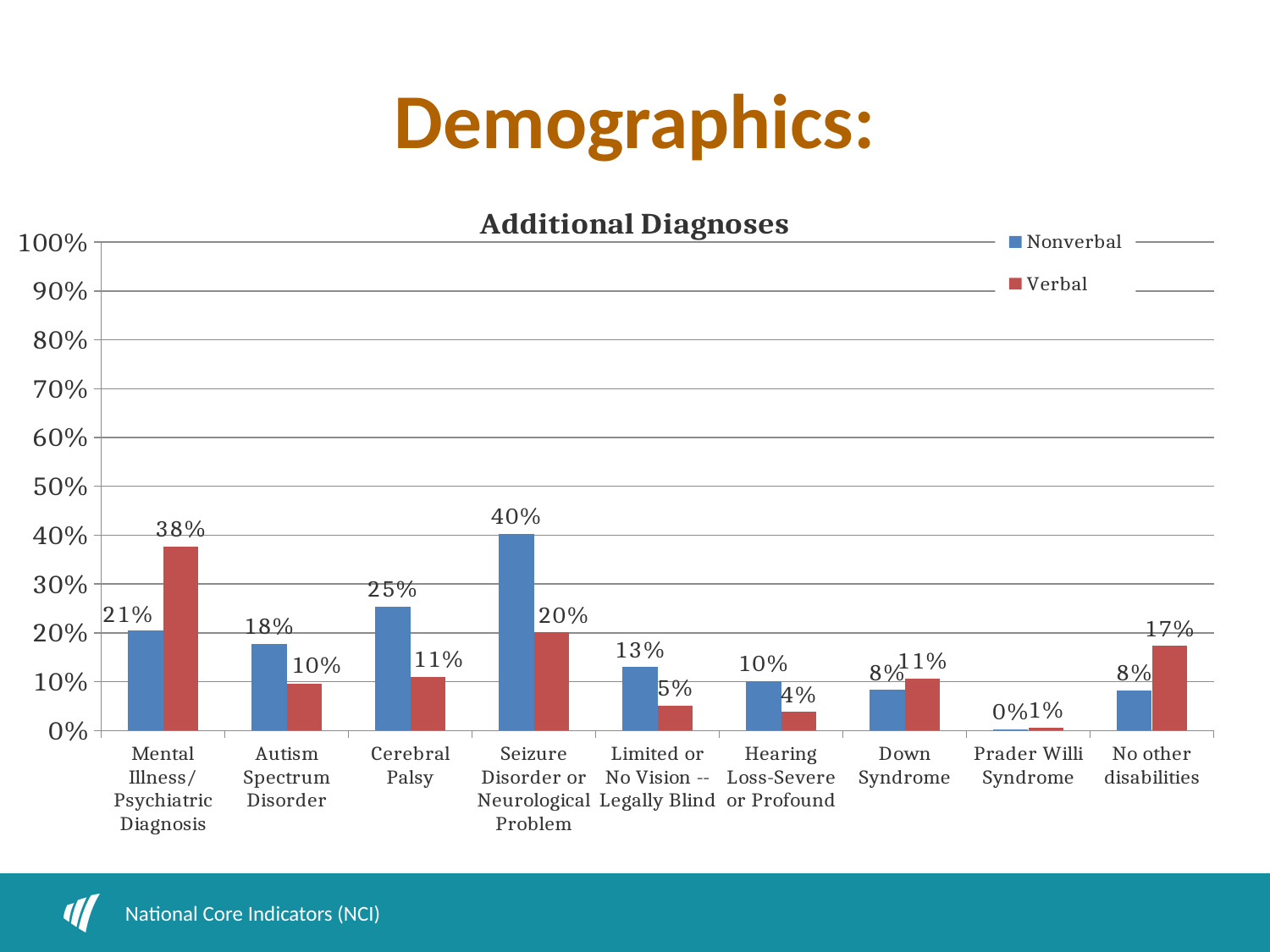

# Demographics:

### Chart: Additional Diagnoses

| Category | Nonverbal | Verbal |
|---|---|---|
| Mental Illness/Psychiatric Diagnosis | 0.205 | 0.377 |
| Autism Spectrum Disorder | 0.177 | 0.095 |
| Cerebral Palsy | 0.254 | 0.11 |
| Seizure Disorder or Neurological Problem | 0.403 | 0.201 |
| Limited or No Vision --Legally Blind | 0.13 | 0.051 |
| Hearing Loss-Severe or Profound | 0.10099999999999999 | 0.038 |
| Down Syndrome | 0.083 | 0.106 |
| Prader Willi Syndrome | 0.002 | 0.006 |
| No other disabilities | 0.08199999999999999 | 0.17300000000000001 |
National Core Indicators (NCI)